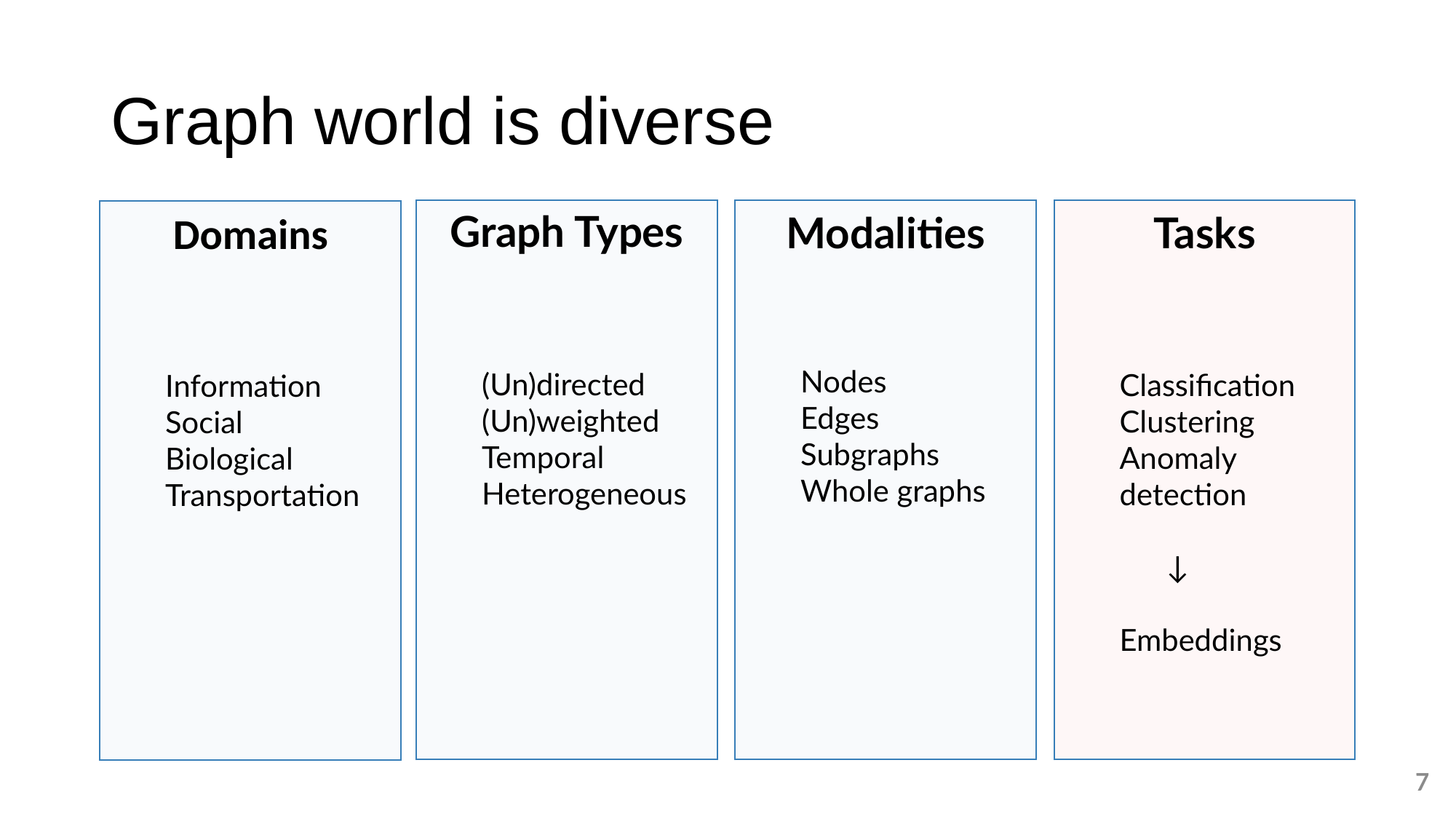

# Graph world is diverse
Tasks

Classification
Clustering
Anomaly detection

      ↓

Embeddings

Graph Types

(Un)directed
(Un)weighted
Temporal
Heterogeneous

Modalities

Nodes
Edges
Subgraphs
Whole graphs

Domains

Information
Social
Biological
Transportation

7